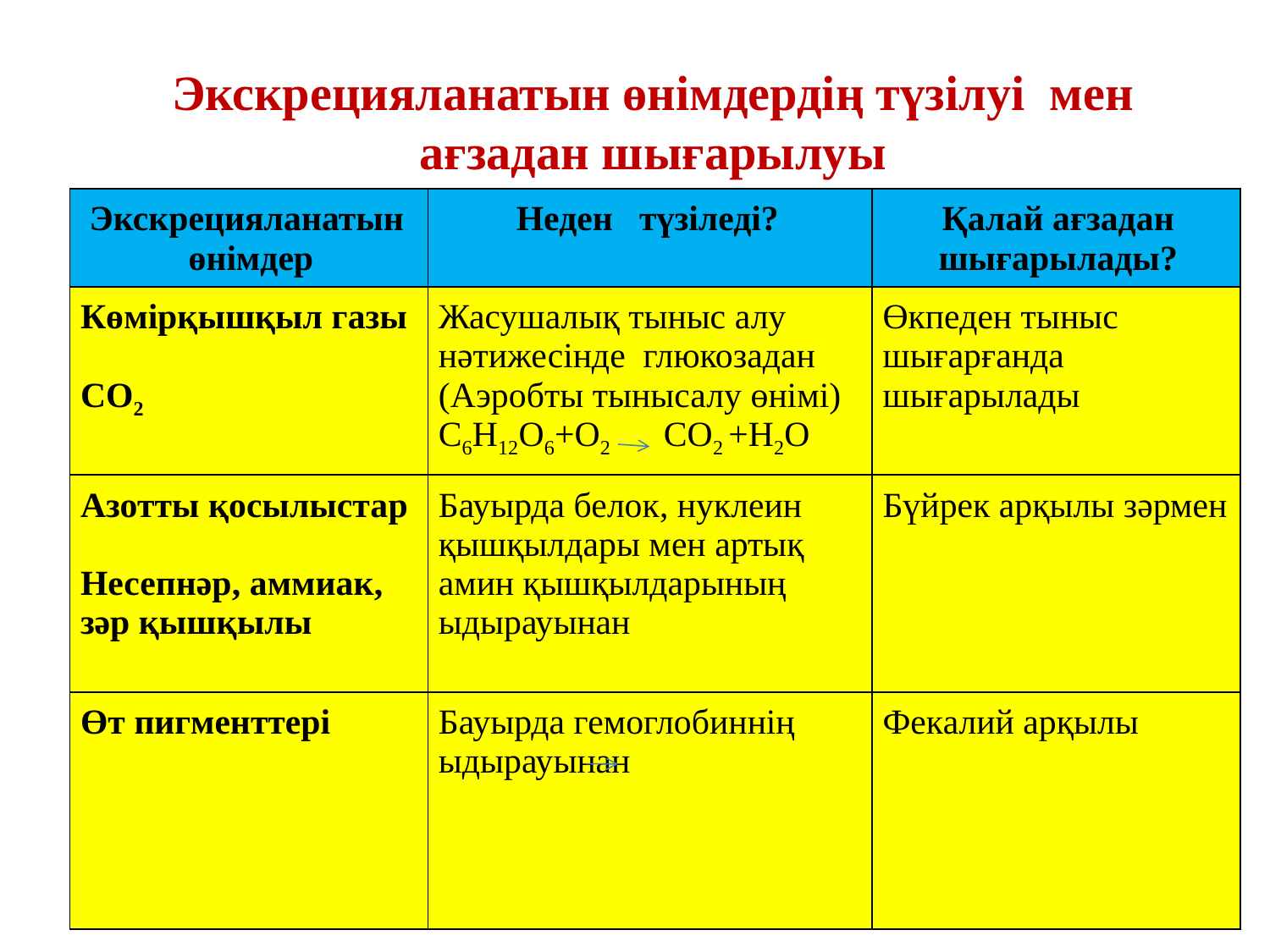

Экскрецияланатын өнімдердің түзілуі  мен ағзадан шығарылуы
| Экскрецияланатын өнімдер | Неден түзіледі? | Қалай ағзадан шығарылады? |
| --- | --- | --- |
| Көмірқышқыл газы CO2 | Жасушалық тыныс алу нәтижесінде глюкозадан (Аэробты тынысалу өнімі) C6H12O6+O2 CO2 +H2O | Өкпеден тыныс шығарғанда шығарылады |
| Азотты қосылыстар Несепнәр, аммиак, зәр қышқылы | Бауырда белок, нуклеин қышқылдары мен артық амин қышқылдарының ыдырауынан | Бүйрек арқылы зәрмен |
| Өт пигменттері | Бауырда гемоглобиннің ыдырауынан | Фекалий арқылы |